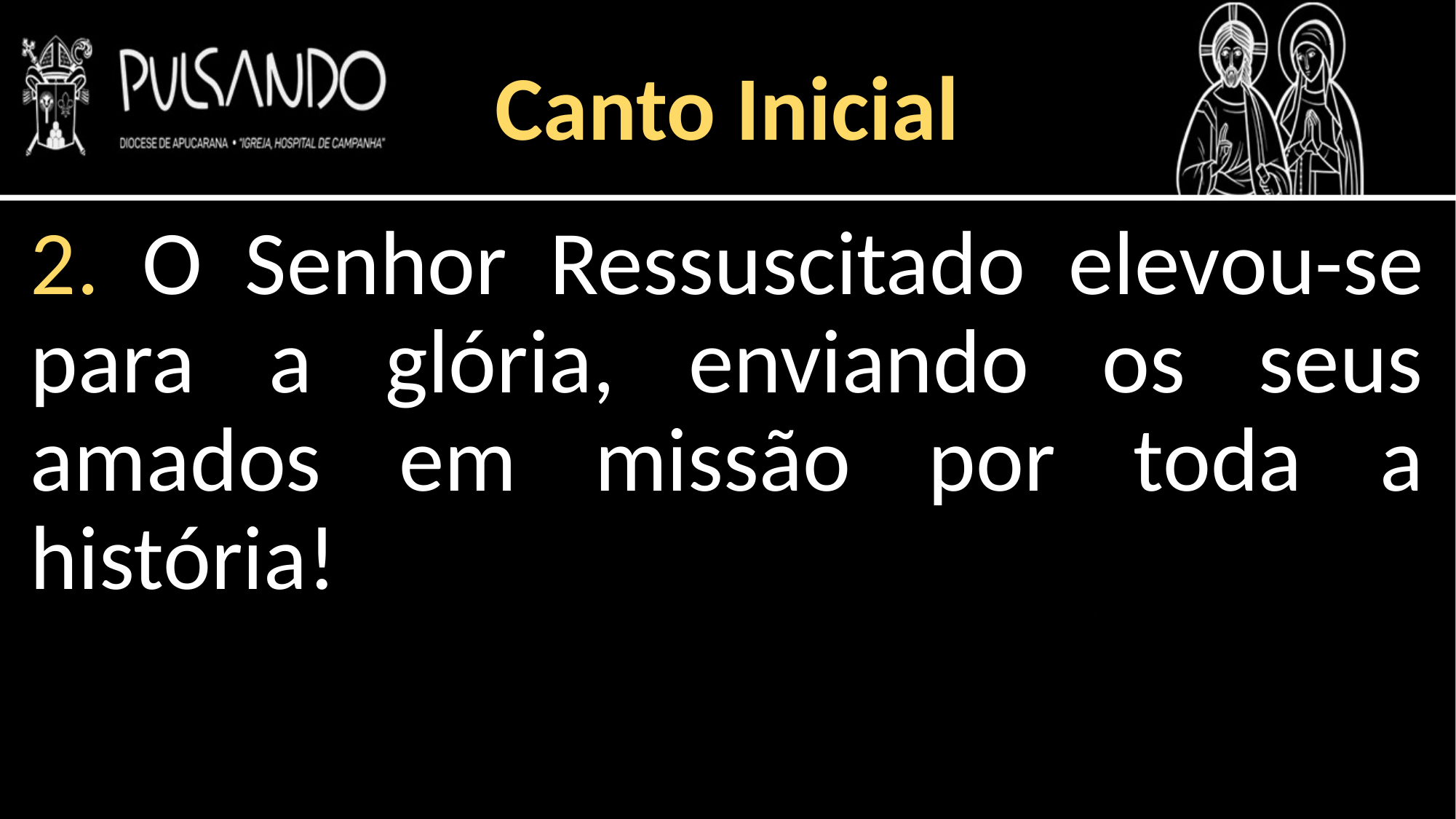

Canto Inicial
2. O Senhor Ressuscitado elevou-se para a glória, enviando os seus amados em missão por toda a história!